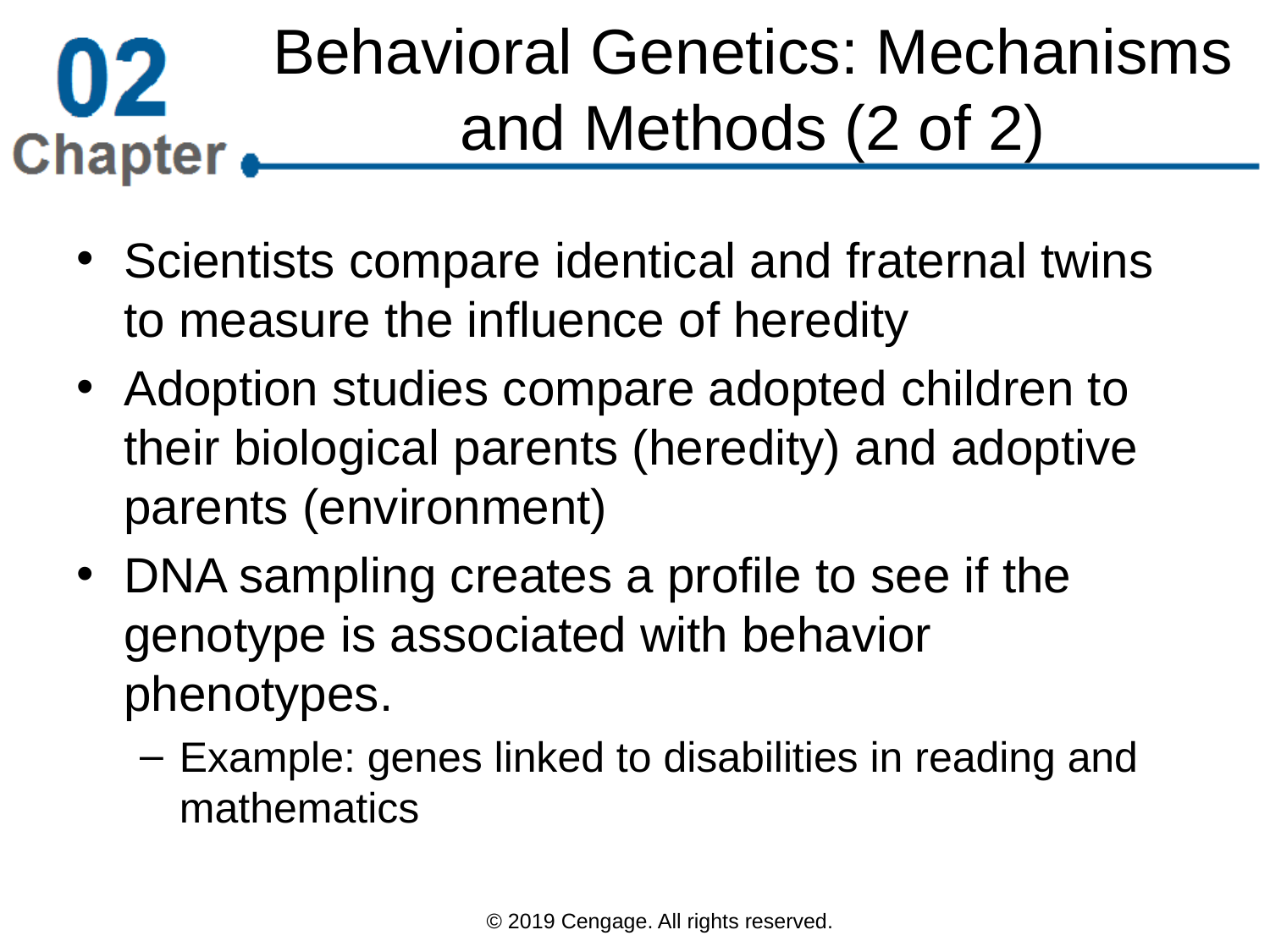

# Behavioral Genetics: Mechanisms and Methods (2 of 2)
Scientists compare identical and fraternal twins to measure the influence of heredity
Adoption studies compare adopted children to their biological parents (heredity) and adoptive parents (environment)
DNA sampling creates a profile to see if the genotype is associated with behavior phenotypes.
Example: genes linked to disabilities in reading and mathematics